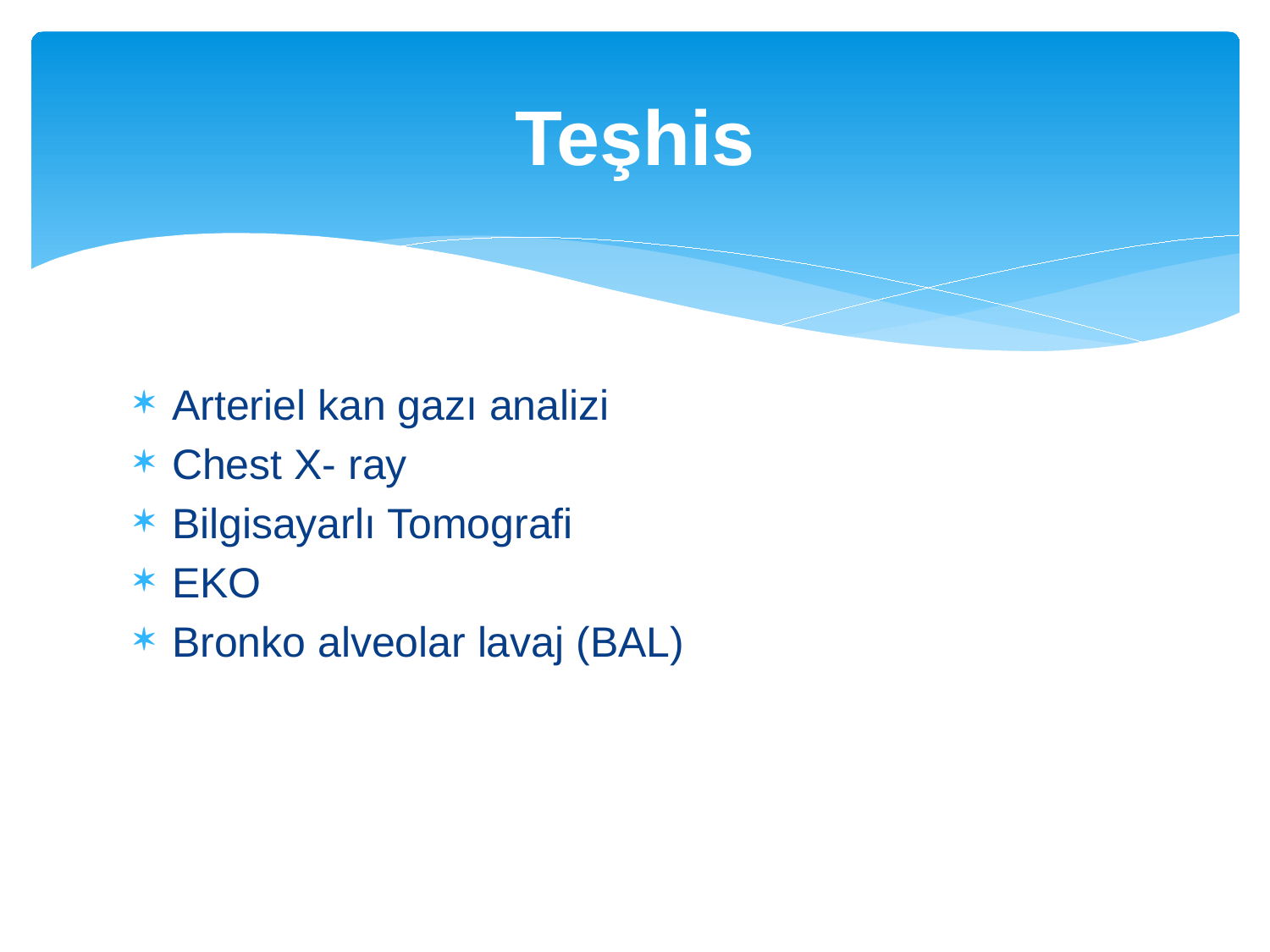

# Teşhis
Arteriel kan gazı analizi
Chest X- ray
Bilgisayarlı Tomografi
EKO
Bronko alveolar lavaj (BAL)